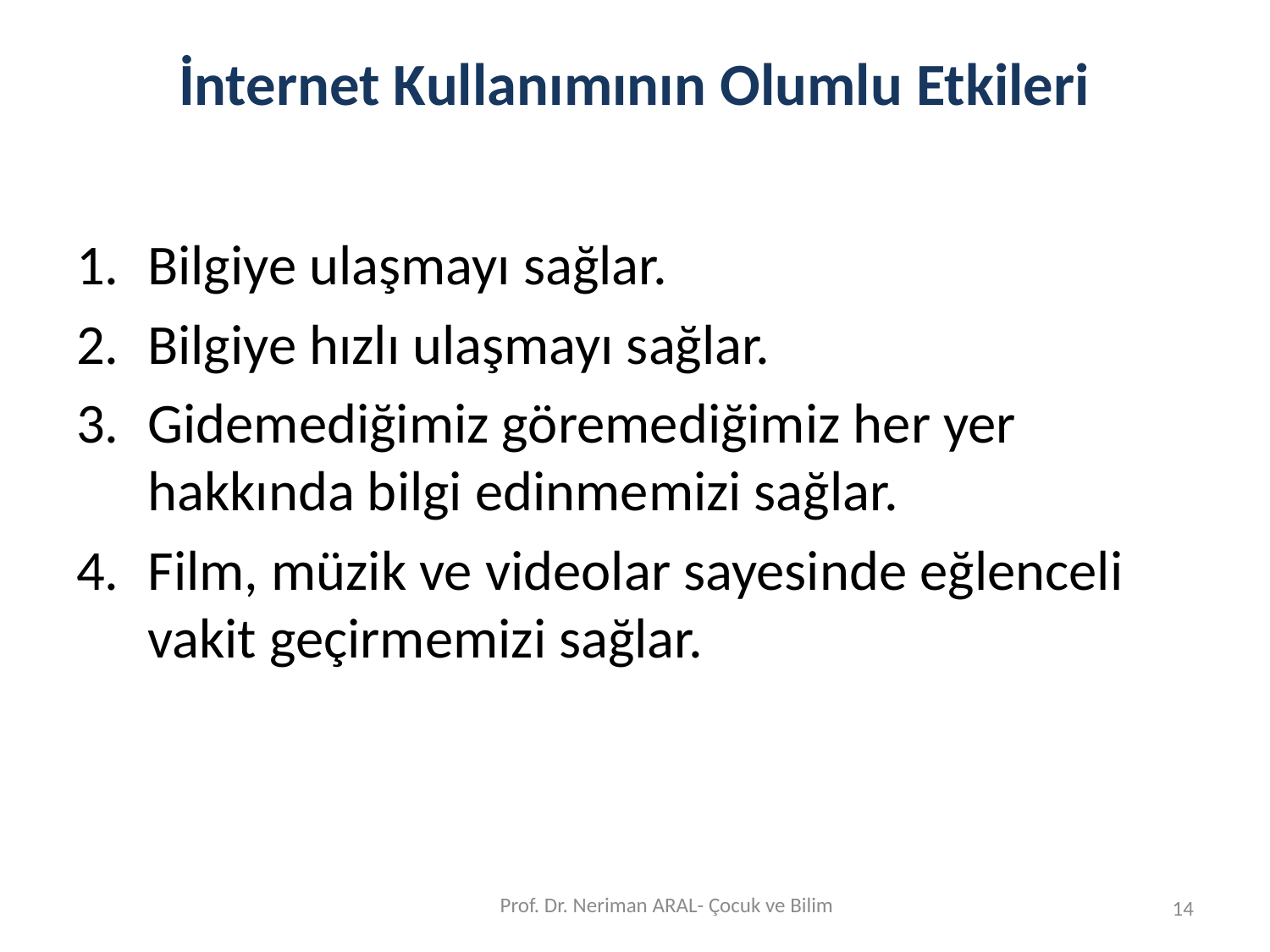

# İnternet Kullanımının Olumlu Etkileri
Bilgiye ulaşmayı sağlar.
Bilgiye hızlı ulaşmayı sağlar.
Gidemediğimiz göremediğimiz her yer hakkında bilgi edinmemizi sağlar.
Film, müzik ve videolar sayesinde eğlenceli vakit geçirmemizi sağlar.

Prof. Dr. Neriman ARAL- Çocuk ve Bilim
14